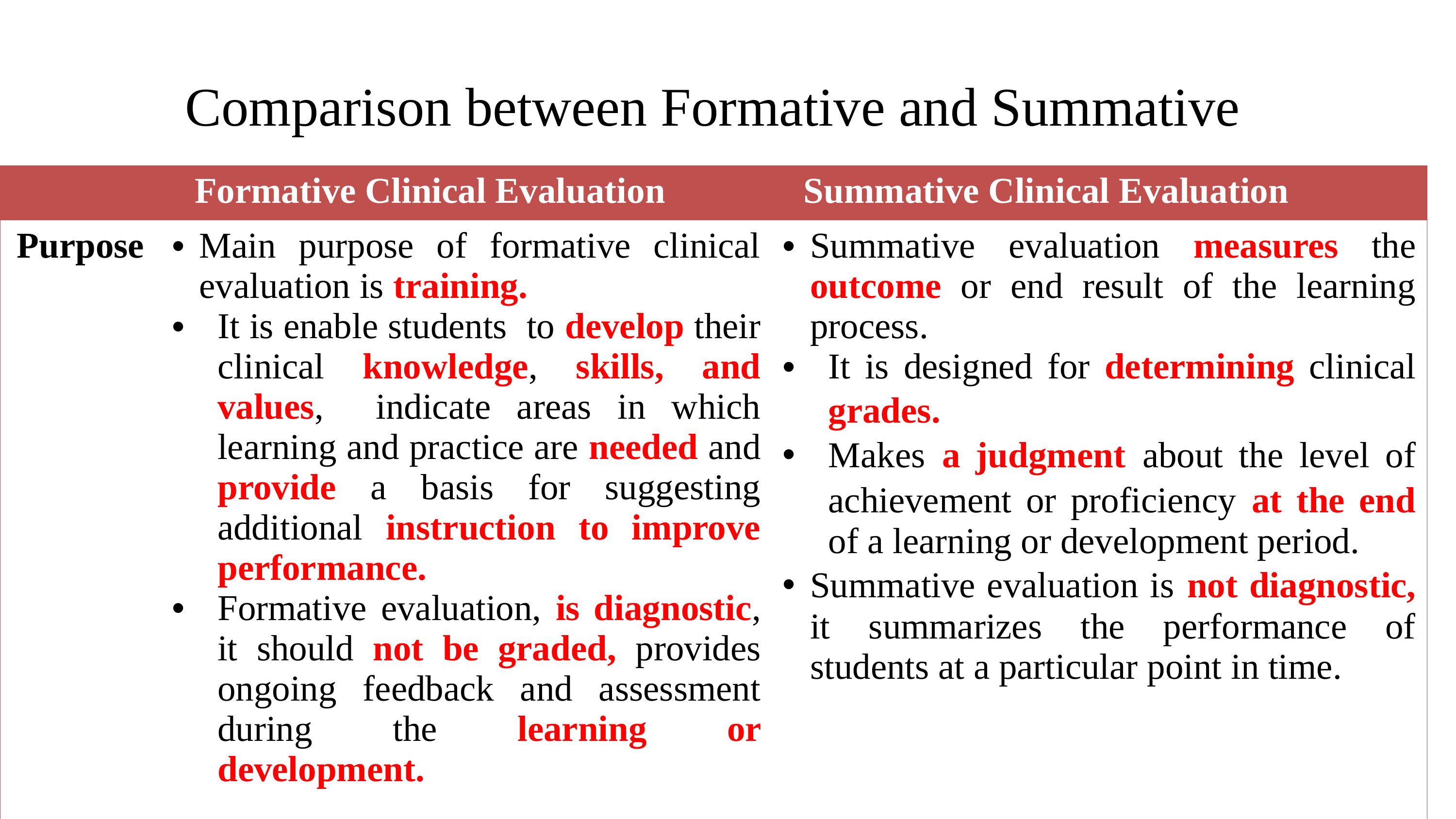

# Comparison between Formative and Summative
|  | Formative Clinical Evaluation | Summative Clinical Evaluation |
| --- | --- | --- |
| Purpose | Main purpose of formative clinical evaluation is training. It is enable students to develop their clinical knowledge, skills, and values, indicate areas in which learning and practice are needed and provide a basis for suggesting additional instruction to improve performance. Formative evaluation, is diagnostic, it should not be graded, provides ongoing feedback and assessment during the learning or development. | Summative evaluation measures the outcome or end result of the learning process. It is designed for determining clinical grades. Makes a judgment about the level of achievement or proficiency at the end of a learning or development period. Summative evaluation is not diagnostic, it summarizes the performance of students at a particular point in time. |